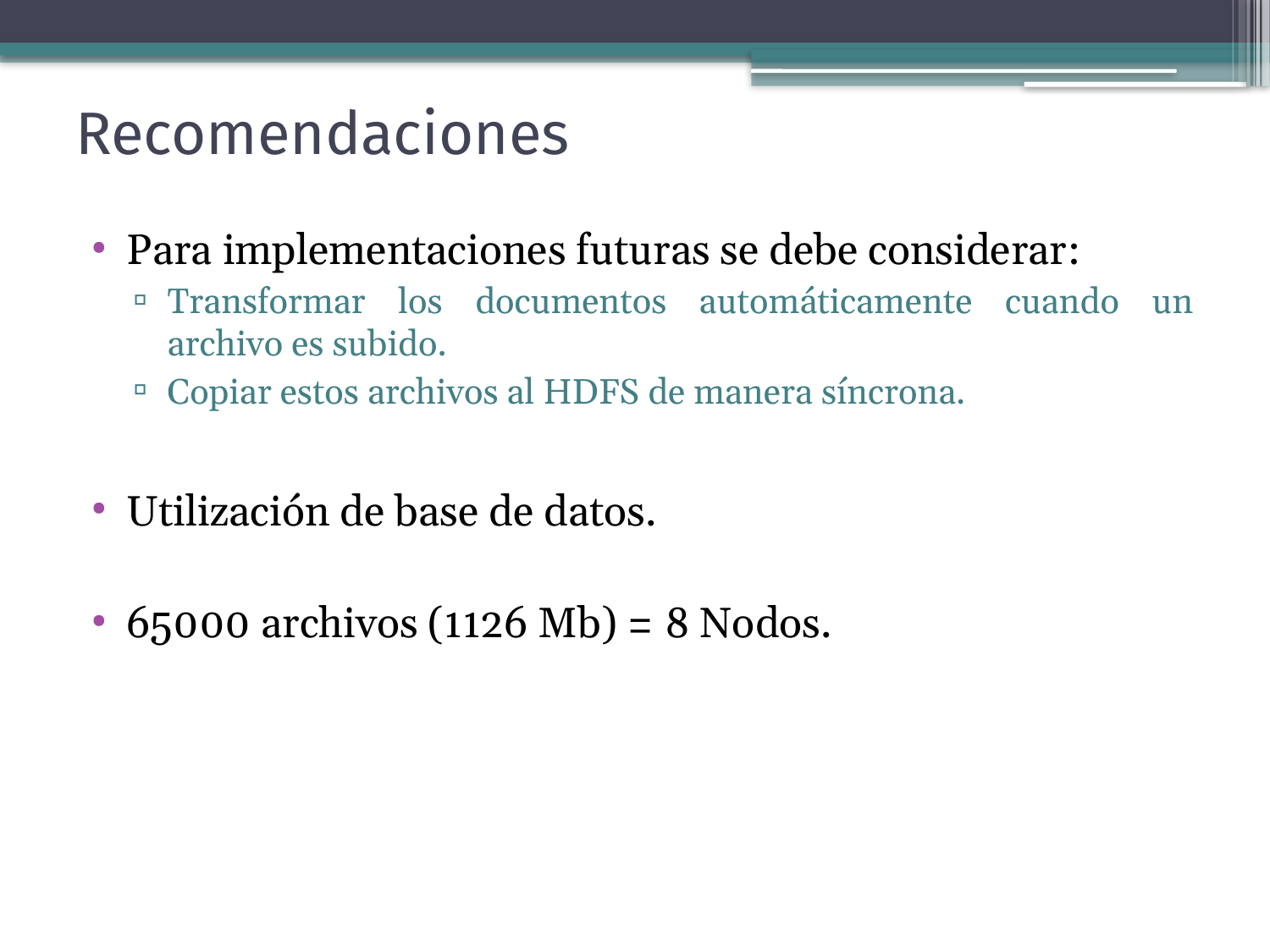

# Recomendaciones
Para implementaciones futuras se debe considerar:
Transformar los documentos automáticamente cuando un archivo es subido.
Copiar estos archivos al HDFS de manera síncrona.

Utilización de base de datos.

65000 archivos (1126 Mb) = 8 Nodos.